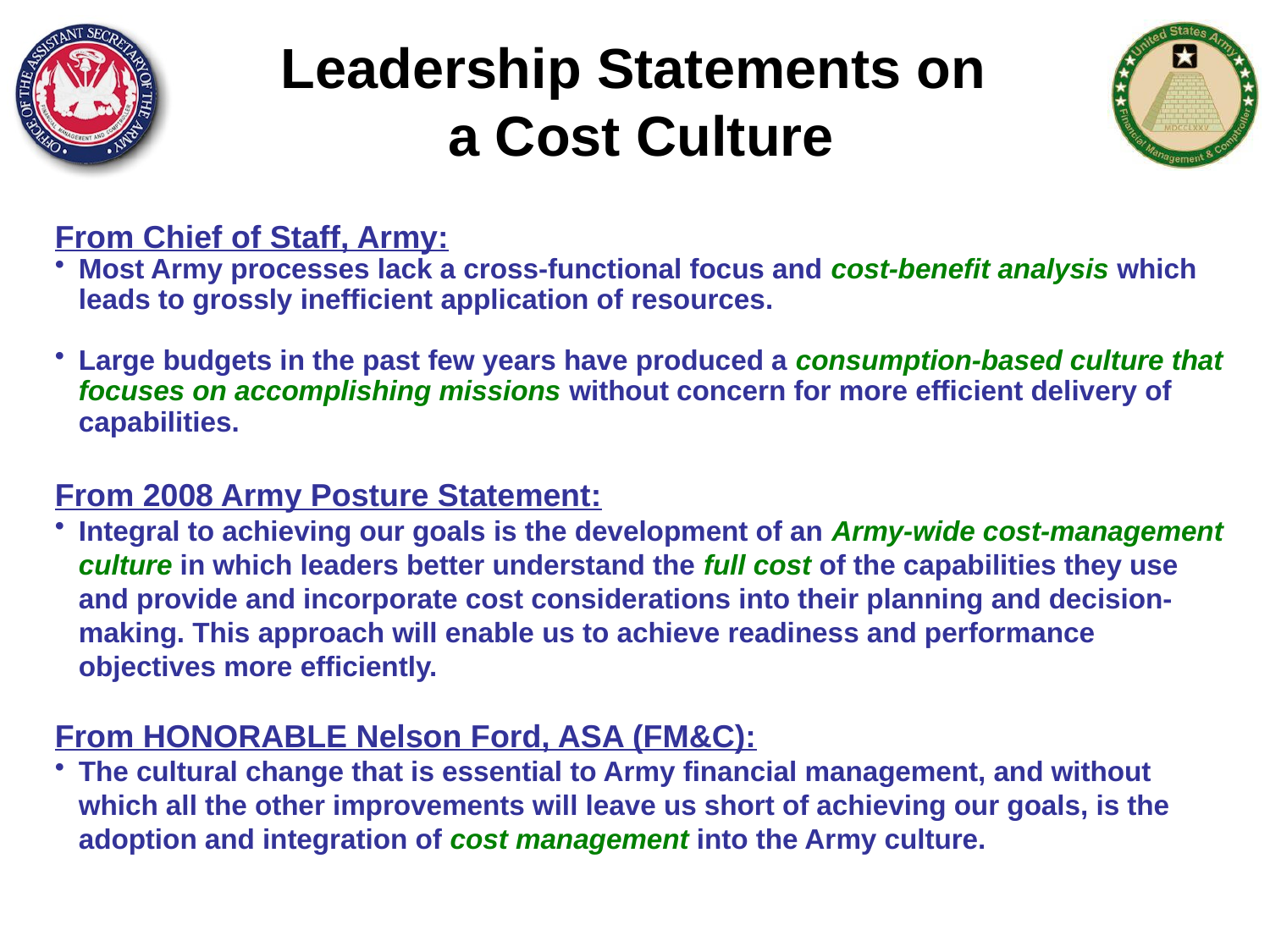

Leadership Statements on
a Cost Culture
From Chief of Staff, Army:
Most Army processes lack a cross-functional focus and cost-benefit analysis which leads to grossly inefficient application of resources.

Large budgets in the past few years have produced a consumption-based culture that focuses on accomplishing missions without concern for more efficient delivery of capabilities.

From 2008 Army Posture Statement:
Integral to achieving our goals is the development of an Army-wide cost-management culture in which leaders better understand the full cost of the capabilities they use and provide and incorporate cost considerations into their planning and decision-making. This approach will enable us to achieve readiness and performance objectives more efficiently.

From HONORABLE Nelson Ford, ASA (FM&C):
The cultural change that is essential to Army financial management, and without which all the other improvements will leave us short of achieving our goals, is the adoption and integration of cost management into the Army culture.